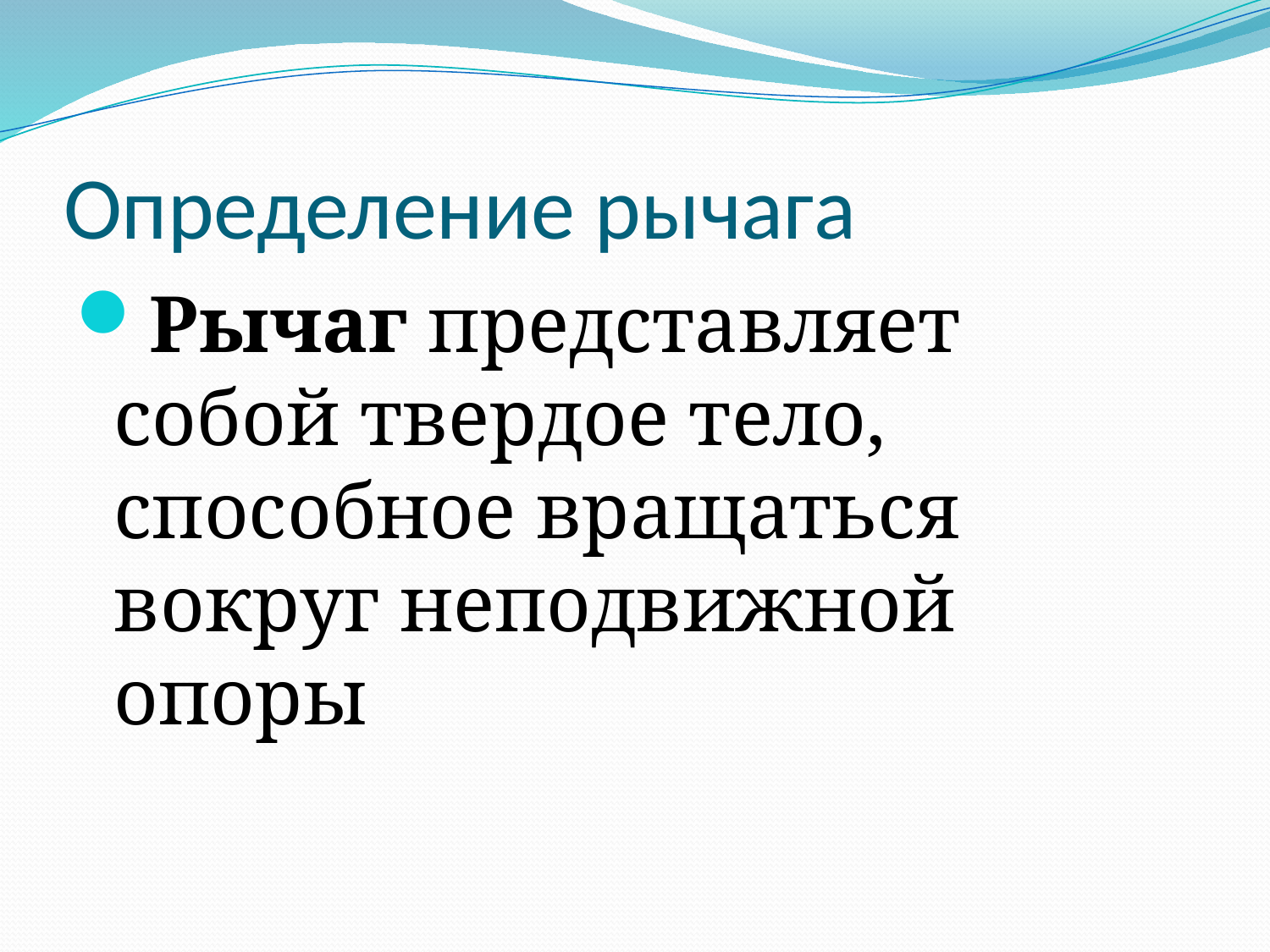

# Определение рычага
Рычаг представляет собой твердое тело, способное вращаться вокруг неподвижной опоры